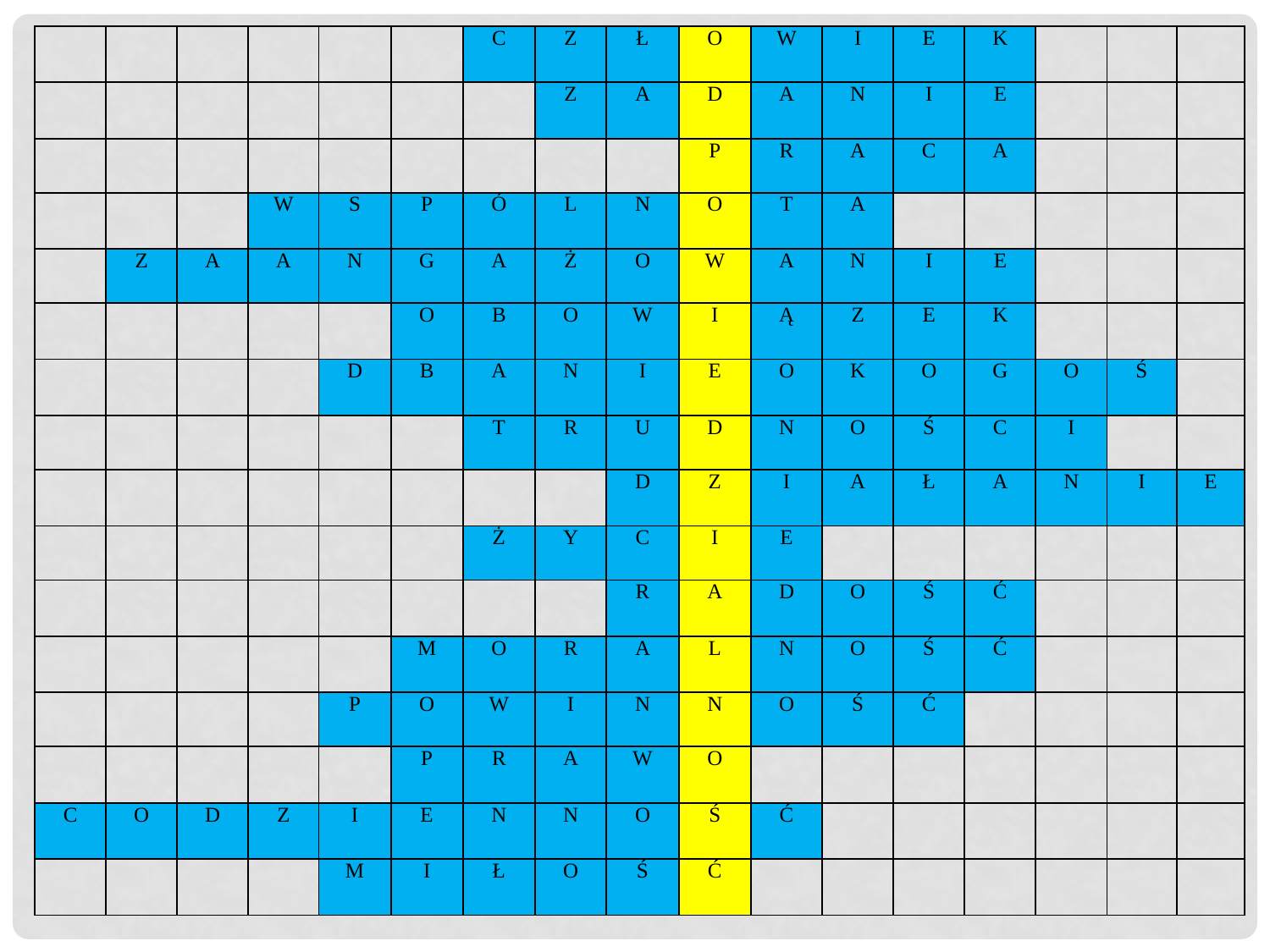

|  |  |  |  |  |  | C | Z | Ł | O | W | I | E | K |  |  |  |
| --- | --- | --- | --- | --- | --- | --- | --- | --- | --- | --- | --- | --- | --- | --- | --- | --- |
|  |  |  |  |  |  |  | Z | A | D | A | N | I | E |  |  |  |
|  |  |  |  |  |  |  |  |  | P | R | A | C | A |  |  |  |
|  |  |  | W | S | P | Ó | L | N | O | T | A |  |  |  |  |  |
|  | Z | A | A | N | G | A | Ż | O | W | A | N | I | E |  |  |  |
|  |  |  |  |  | O | B | O | W | I | Ą | Z | E | K |  |  |  |
|  |  |  |  | D | B | A | N | I | E | O | K | O | G | O | Ś |  |
|  |  |  |  |  |  | T | R | U | D | N | O | Ś | C | I |  |  |
|  |  |  |  |  |  |  |  | D | Z | I | A | Ł | A | N | I | E |
|  |  |  |  |  |  | Ż | Y | C | I | E |  |  |  |  |  |  |
|  |  |  |  |  |  |  |  | R | A | D | O | Ś | Ć |  |  |  |
|  |  |  |  |  | M | O | R | A | L | N | O | Ś | Ć |  |  |  |
|  |  |  |  | P | O | W | I | N | N | O | Ś | Ć |  |  |  |  |
|  |  |  |  |  | P | R | A | W | O |  |  |  |  |  |  |  |
| C | O | D | Z | I | E | N | N | O | Ś | Ć |  |  |  |  |  |  |
|  |  |  |  | M | I | Ł | O | Ś | Ć |  |  |  |  |  |  |  |